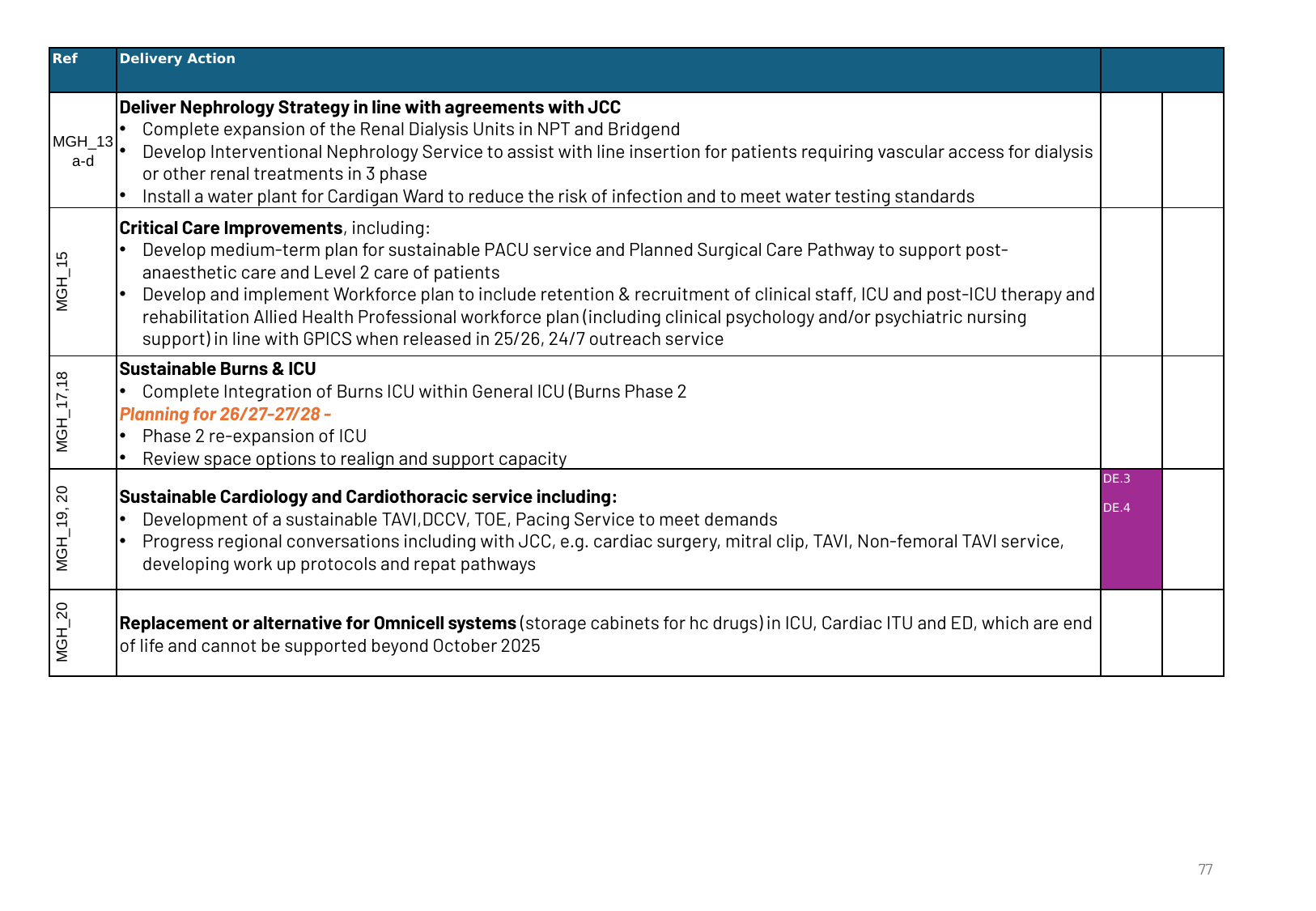

| Ref | Delivery Action |  |  |
| --- | --- | --- | --- |
| MGH\_13a-d | Deliver Nephrology Strategy in line with agreements with JCC Complete expansion of the Renal Dialysis Units in NPT and Bridgend Develop Interventional Nephrology Service to assist with line insertion for patients requiring vascular access for dialysis or other renal treatments in 3 phase Install a water plant for Cardigan Ward to reduce the risk of infection and to meet water testing standards |  |  |
| MGH\_15 | Critical Care Improvements, including: Develop medium-term plan for sustainable PACU service and Planned Surgical Care Pathway to support post-anaesthetic care and Level 2 care of patients Develop and implement Workforce plan to include retention & recruitment of clinical staff, ICU and post-ICU therapy and rehabilitation Allied Health Professional workforce plan (including clinical psychology and/or psychiatric nursing support) in line with GPICS when released in 25/26, 24/7 outreach service |  |  |
| MGH\_17,18 | Sustainable Burns & ICU Complete Integration of Burns ICU within General ICU (Burns Phase 2 Planning for 26/27-27/28 - Phase 2 re-expansion of ICU Review space options to realign and support capacity |  |  |
| MGH\_19, 20 | Sustainable Cardiology and Cardiothoracic service including: Development of a sustainable TAVI,DCCV, TOE, Pacing Service to meet demands Progress regional conversations including with JCC, e.g. cardiac surgery, mitral clip, TAVI, Non-femoral TAVI service, developing work up protocols and repat pathways | DE.3 DE.4 |  |
| MGH\_20 | Replacement or alternative for Omnicell systems (storage cabinets for hc drugs) in ICU, Cardiac ITU and ED, which are end of life and cannot be supported beyond October 2025 |  |  |
77